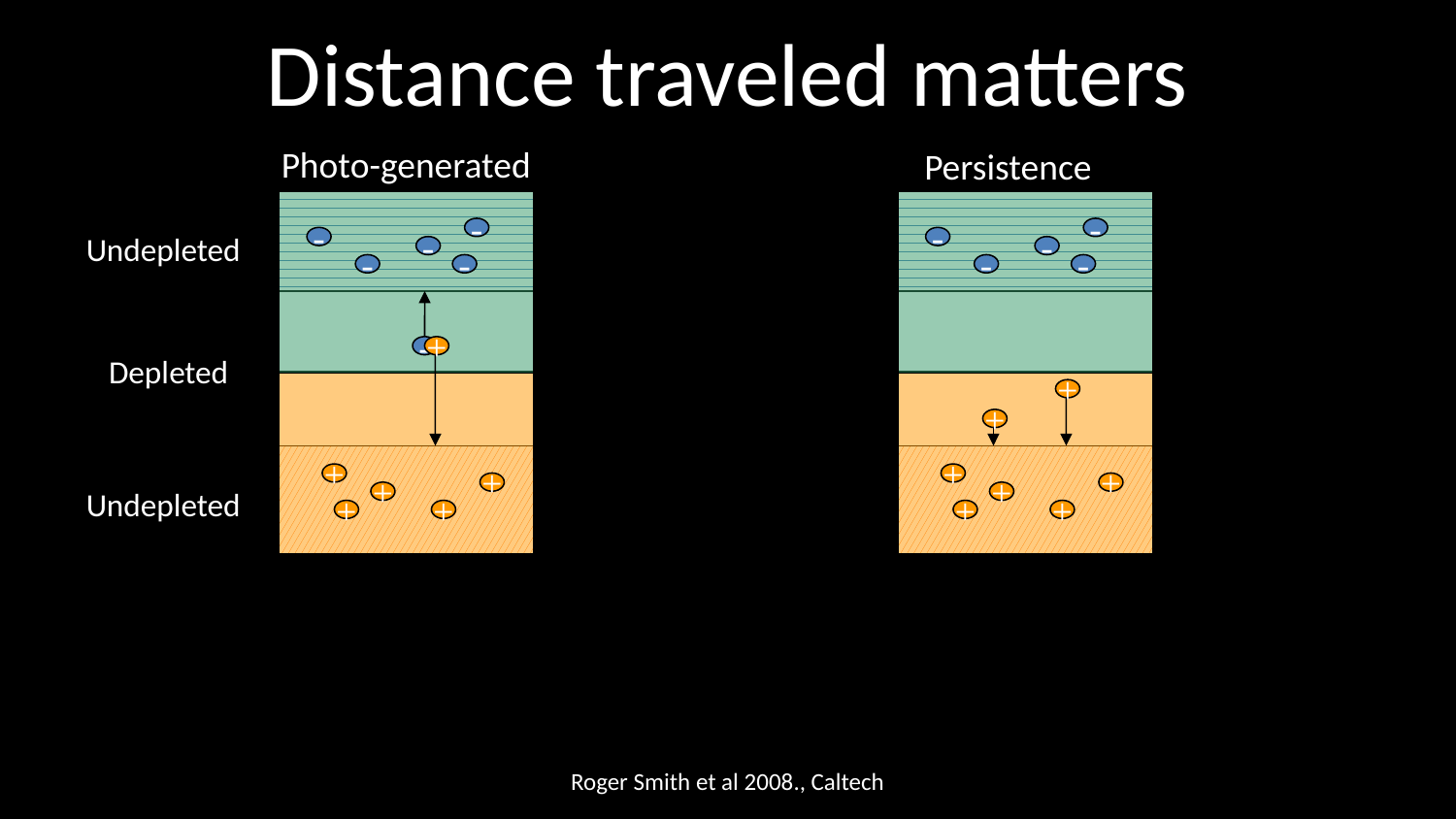

# Distance traveled matters
Photo-generated
Persistence

-
-
-
-
-
-
-
-
-
-
Undepleted

-
+

Depleted

+

+

+
+
+
+
Undepleted
+
+
+
+
+
+
Roger Smith et al 2008., Caltech